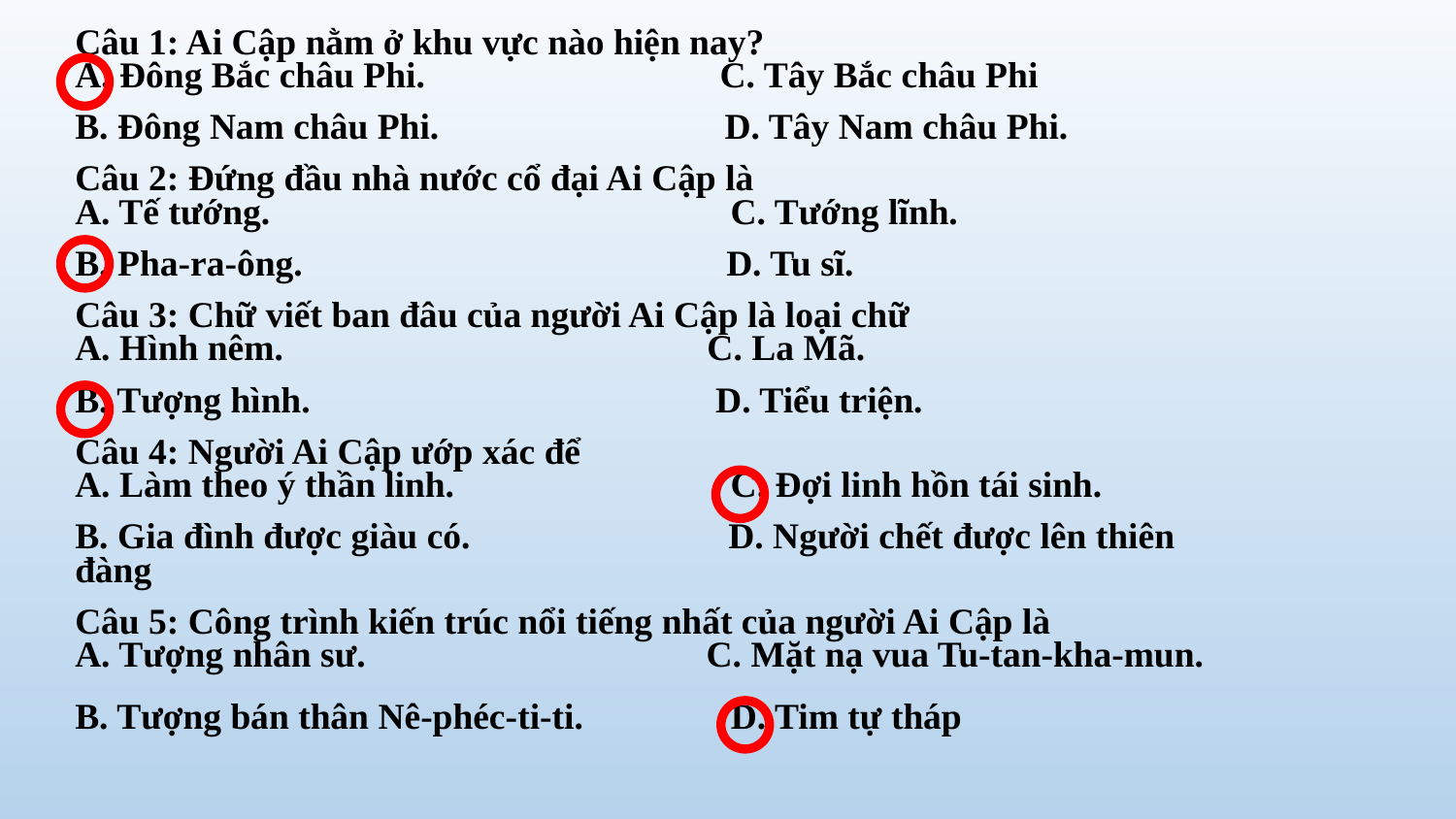

Câu 1: Ai Cập nằm ở khu vực nào hiện nay?
A. Đông Bắc châu Phi.                                C. Tây Bắc châu Phi
B. Đông Nam châu Phi.                               D. Tây Nam châu Phi.
Câu 2: Đứng đầu nhà nước cổ đại Ai Cập là
A. Tế tướng.                                                  C. Tướng lĩnh.
B. Pha-ra-ông.                                              D. Tu sĩ.
Câu 3: Chữ viết ban đâu của người Ai Cập là loại chữ
A. Hình nêm.                                              C. La Mã.
B. Tượng hình.                                            D. Tiểu triện.
Câu 4: Người Ai Cập ướp xác để
A. Làm theo ý thần linh.                              C. Đợi linh hồn tái sinh.
B. Gia đình được giàu có.                            D. Người chết được lên thiên đàng
Câu 5: Công trình kiến trúc nổi tiếng nhất của người Ai Cập là
A. Tượng nhân sư.                                     C. Mặt nạ vua Tu-tan-kha-mun.
B. Tượng bán thân Nê-phéc-ti-ti.                D. Tim tự tháp